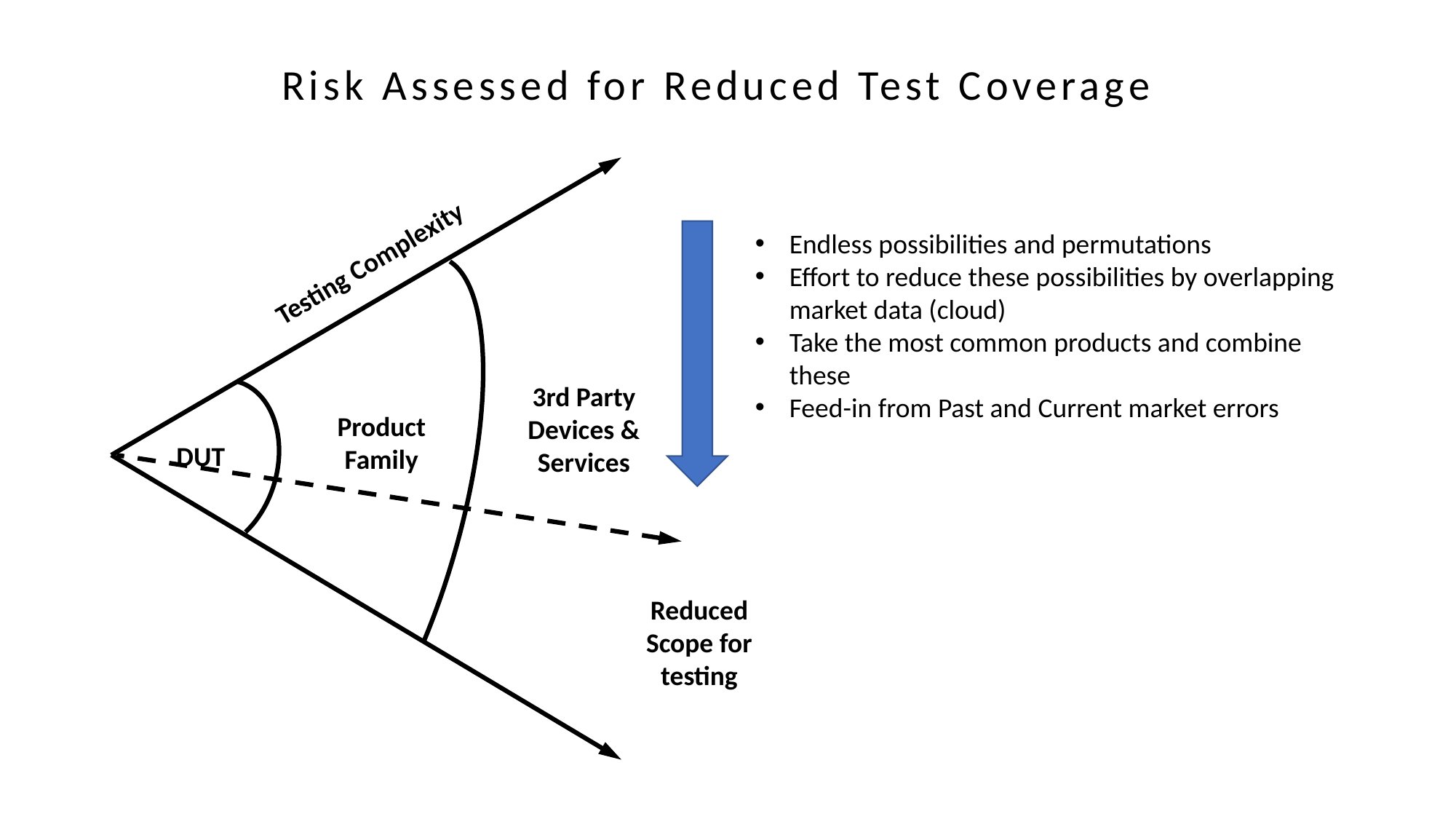

# Risk Assessed for Reduced Test Coverage

Endless possibilities and permutations
Effort to reduce these possibilities by overlapping market data (cloud)
Take the most common products and combine these
Feed-in from Past and Current market errors

Testing Complexity

3rd Party Devices & Services

Product Family
DUT
Reduced
Scope for testing